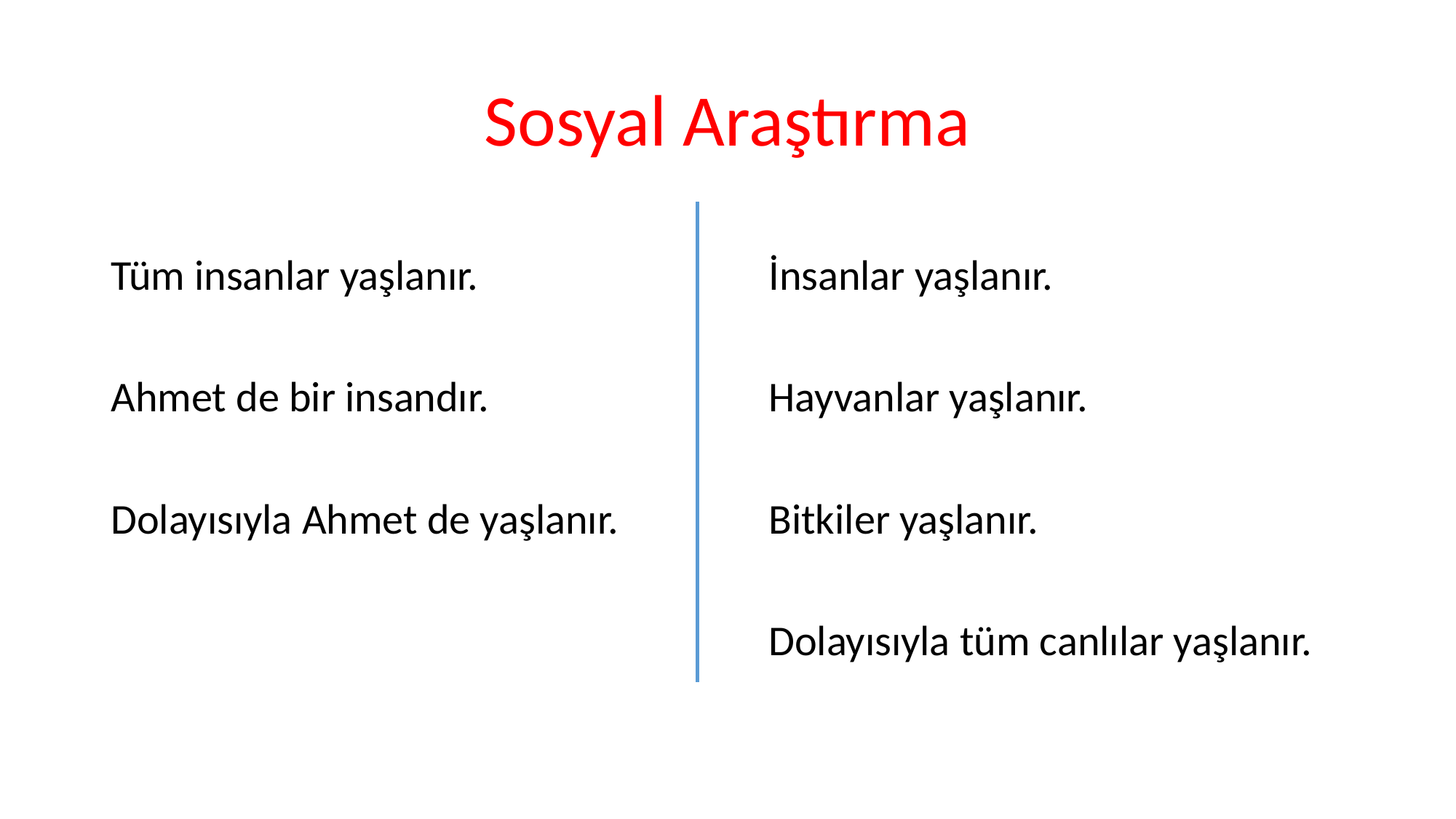

# Sosyal Araştırma

İnsanlar yaşlanır.

Hayvanlar yaşlanır.

Bitkiler yaşlanır.

Dolayısıyla tüm canlılar yaşlanır.

Tüm insanlar yaşlanır.

Ahmet de bir insandır.

Dolayısıyla Ahmet de yaşlanır.